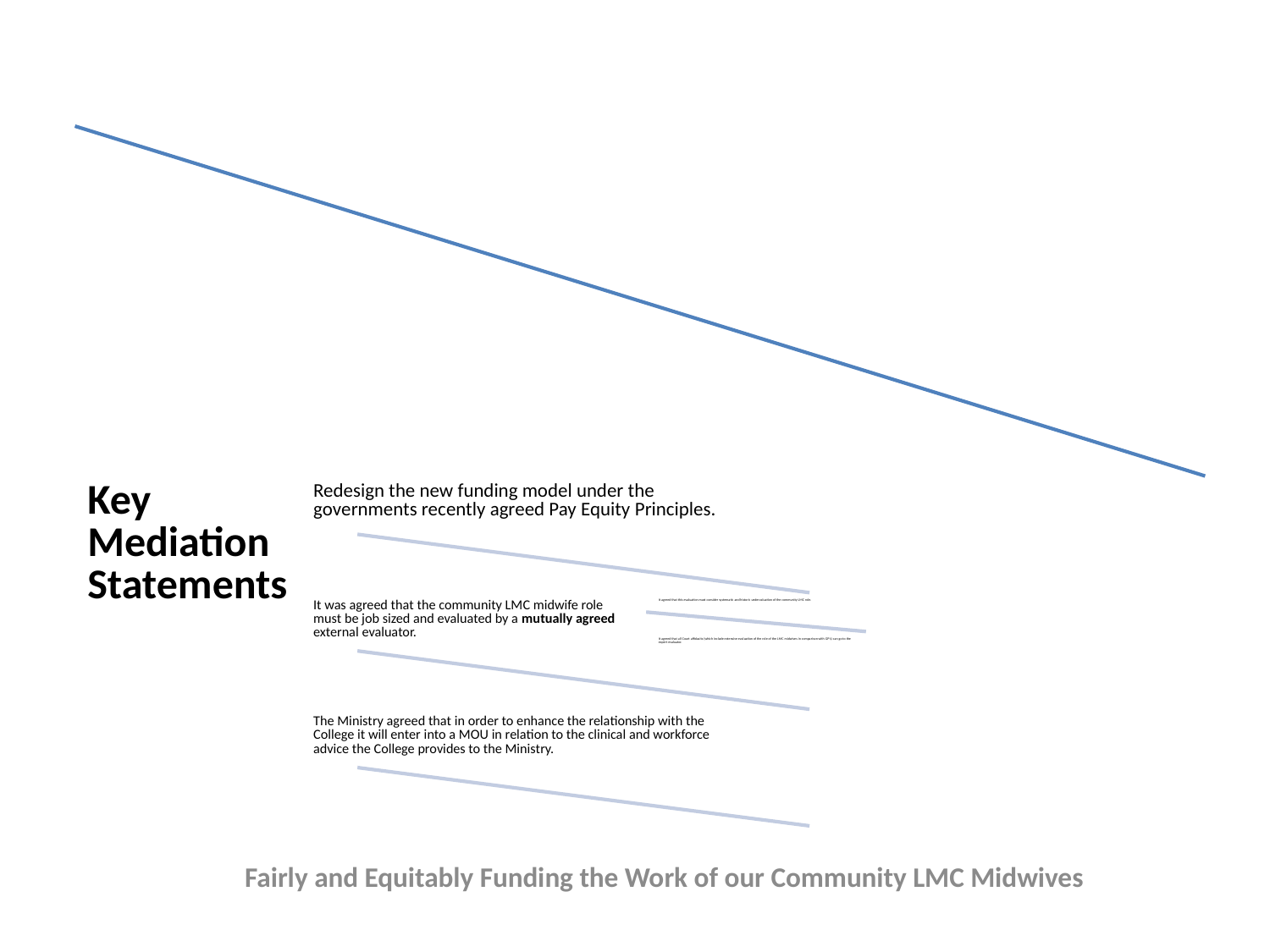

The Ministry agreed that in order to enhance the relationship with the College it will enter into a MOU in relation to the clinical and workforce advice the College provides to the Ministry.
It agreed that this evaluation must consider systematic and historic undervaluation of the community LMC role.
It was agreed that the community LMC midwife role must be job sized and evaluated by a mutually agreed external evaluator.
It agreed that all Court affidavits (which include extensive evaluation of the role of the LMC midwives in comparison with GP’s) can go to the expert evaluator.
Fairly and Equitably Funding the Work of our Community LMC Midwives